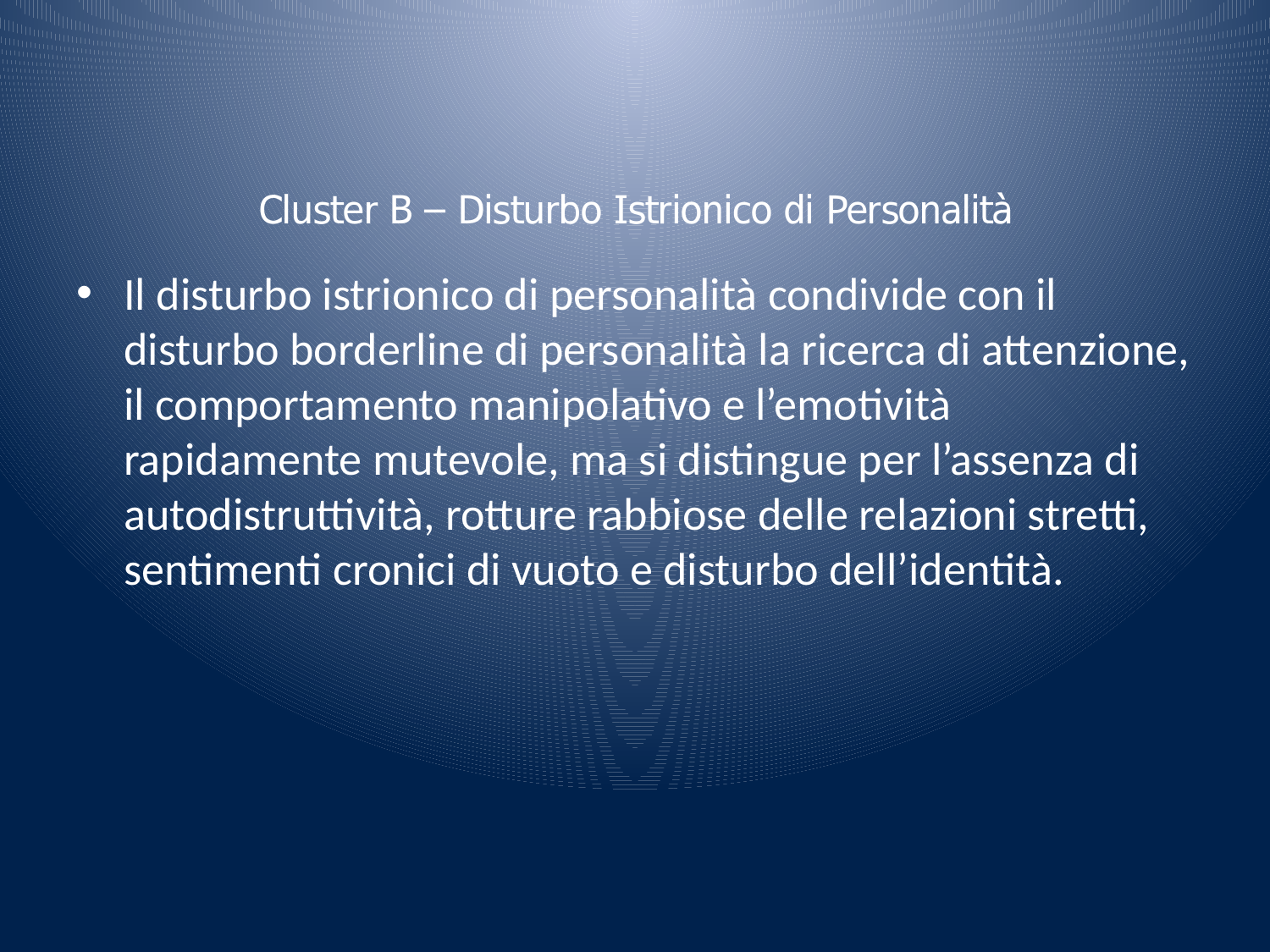

# Cluster B – Disturbo Istrionico di Personalità
Il disturbo istrionico di personalità condivide con il disturbo borderline di personalità la ricerca di attenzione, il comportamento manipolativo e l’emotività rapidamente mutevole, ma si distingue per l’assenza di autodistruttività, rotture rabbiose delle relazioni stretti, sentimenti cronici di vuoto e disturbo dell’identità.